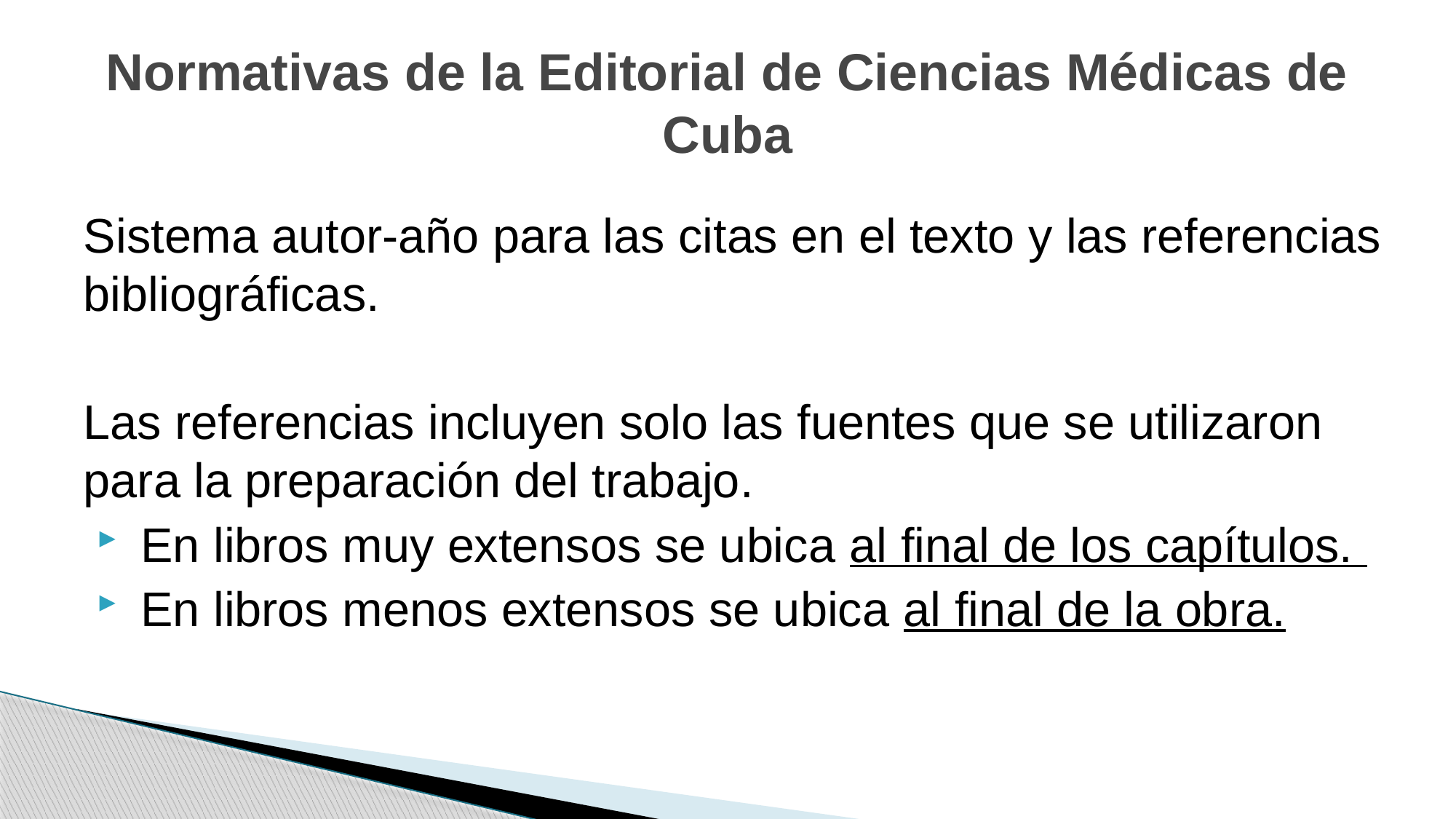

# Normativas de la Editorial de Ciencias Médicas de Cuba
Sistema autor-año para las citas en el texto y las referencias bibliográficas.

Las referencias incluyen solo las fuentes que se utilizaron para la preparación del trabajo.
 En libros muy extensos se ubica al final de los capítulos.
 En libros menos extensos se ubica al final de la obra.